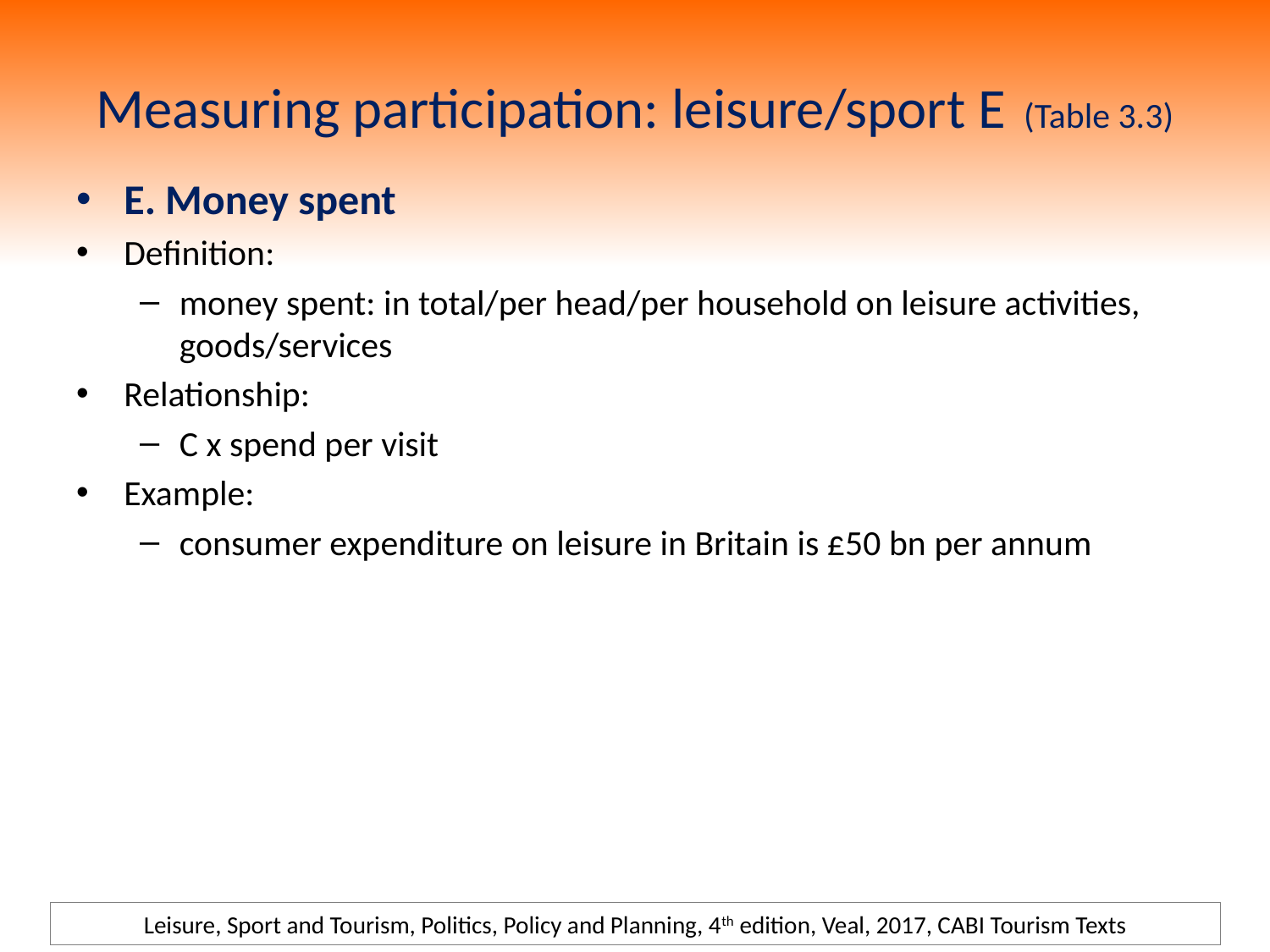

# Measuring participation: leisure/sport E (Table 3.3)
E. Money spent
Definition:
money spent: in total/per head/per household on leisure activities, goods/services
Relationship:
C x spend per visit
Example:
consumer expenditure on leisure in Britain is £50 bn per annum
Leisure, Sport and Tourism, Politics, Policy and Planning, 4th edition, Veal, 2017, CABI Tourism Texts